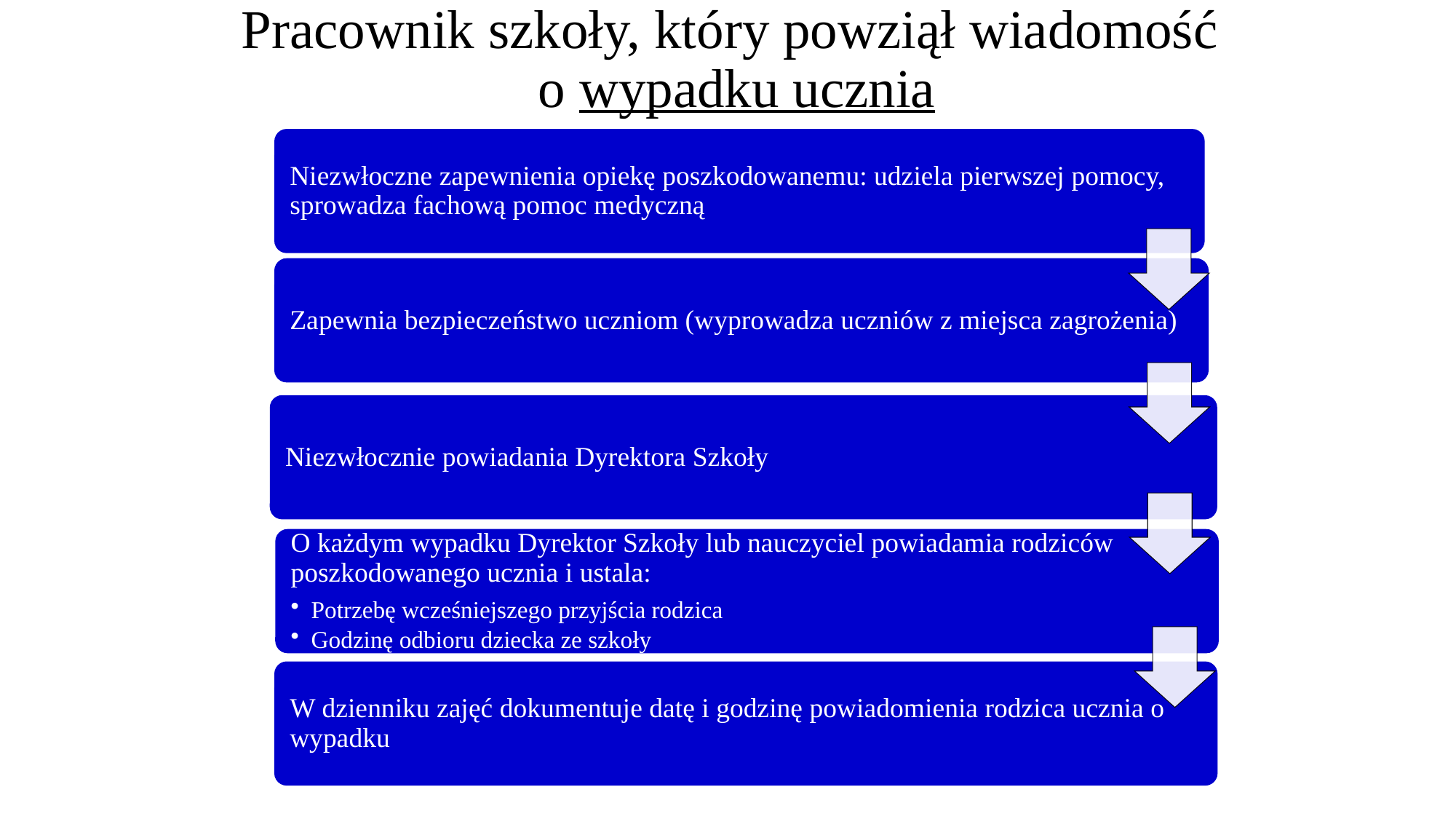

# Pracownik szkoły, który powziął wiadomość o wypadku ucznia
Niezwłoczne zapewnienia opiekę poszkodowanemu: udziela pierwszej pomocy, sprowadza fachową pomoc medyczną
Zapewnia bezpieczeństwo uczniom (wyprowadza uczniów z miejsca zagrożenia)
Niezwłocznie powiadania Dyrektora Szkoły
O każdym wypadku Dyrektor Szkoły lub nauczyciel powiadamia rodziców poszkodowanego ucznia i ustala:
Potrzebę wcześniejszego przyjścia rodzica
Godzinę odbioru dziecka ze szkoły
W dzienniku zajęć dokumentuje datę i godzinę powiadomienia rodzica ucznia o wypadku